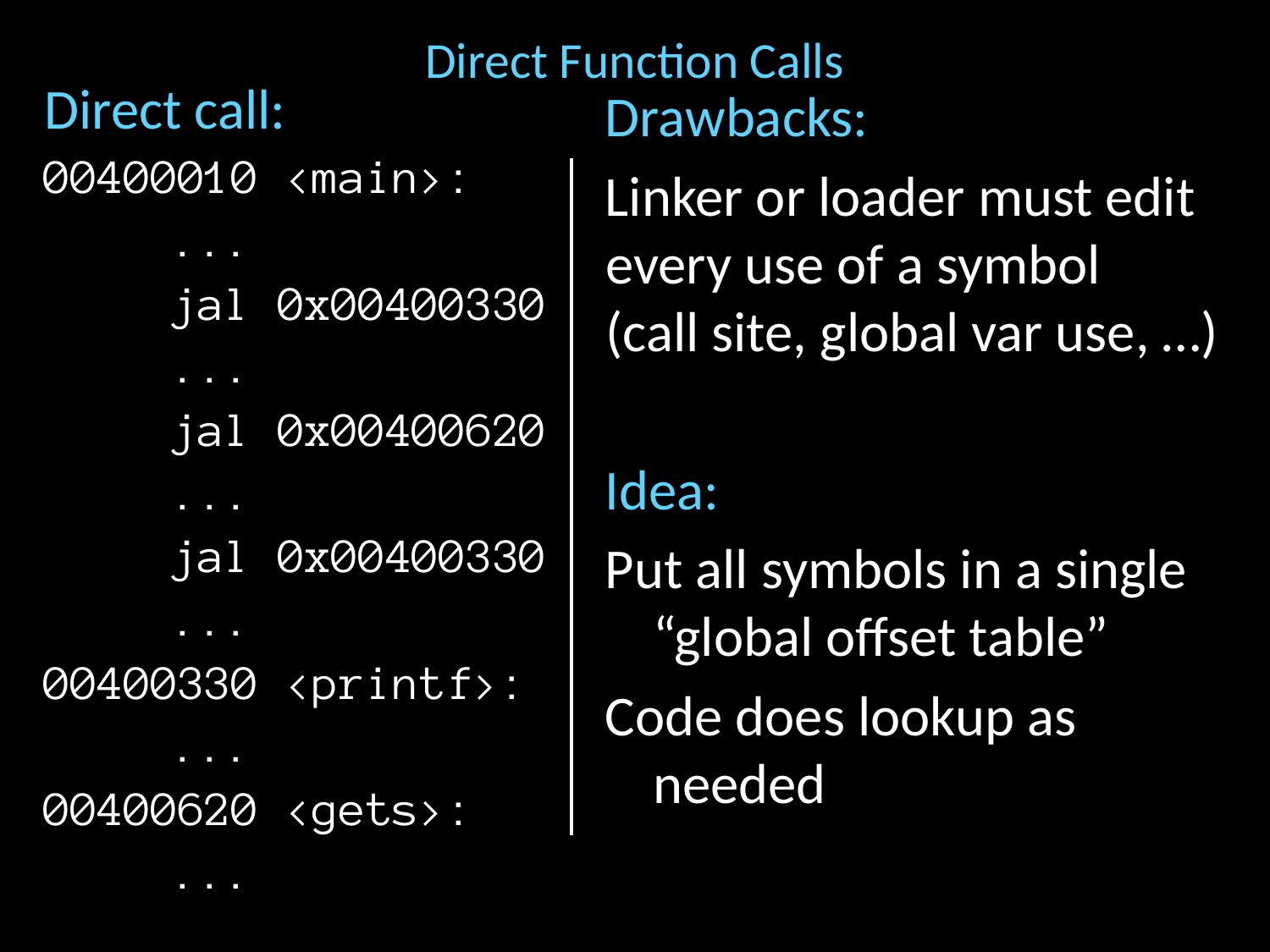

# Direct Function Calls
Direct call:
00400010 <main>:
	...
	jal 0x00400330
	...
	jal 0x00400620
	...
	jal 0x00400330
	...
00400330 <printf>:
	...
00400620 <gets>:
	...
Drawbacks:
Linker or loader must edit every use of a symbol
(call site, global var use, …)

Idea:
Put all symbols in a single “global offset table”
Code does lookup as needed